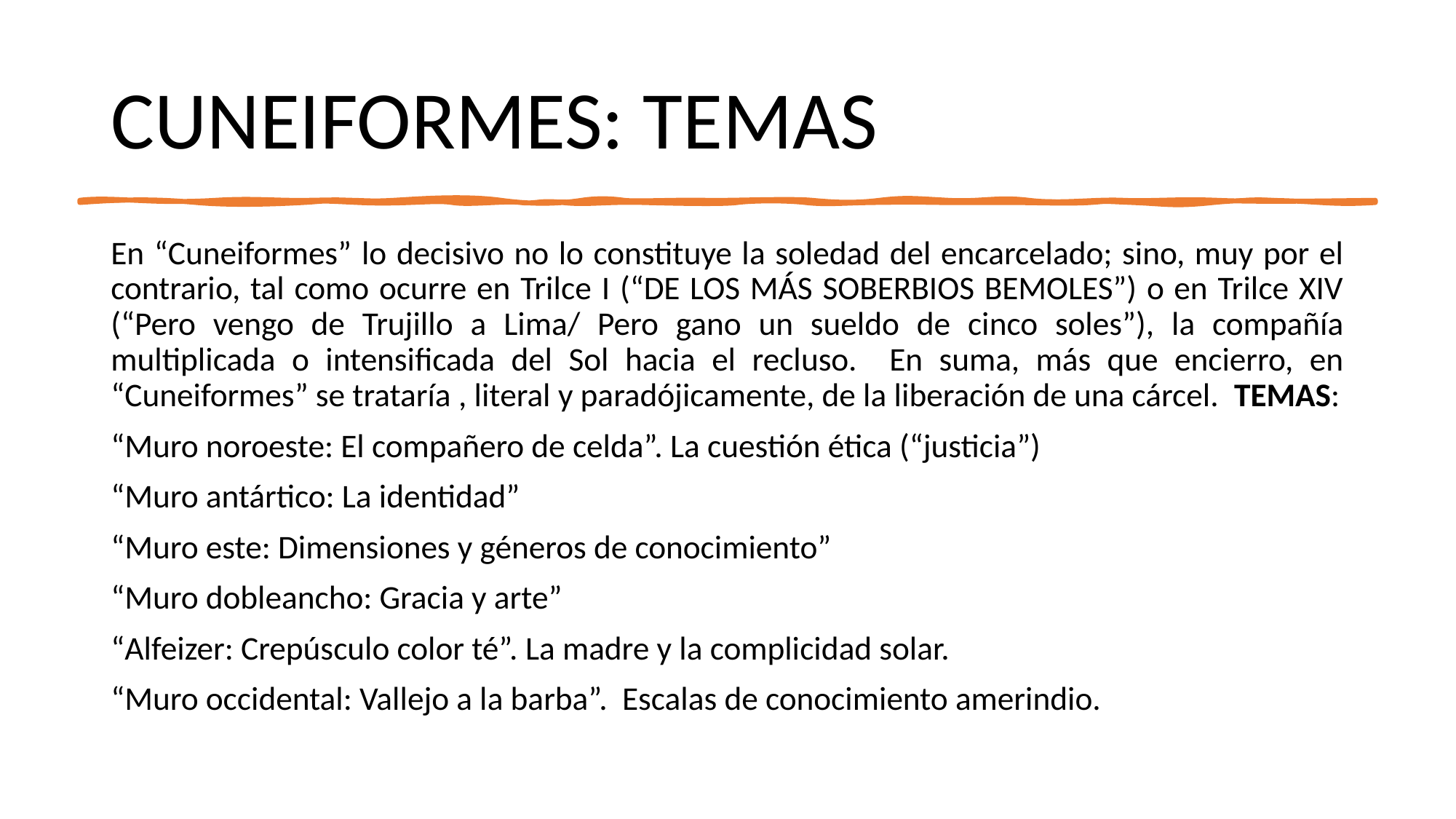

# CUNEIFORMES: TEMAS

En “Cuneiformes” lo decisivo no lo constituye la soledad del encarcelado; sino, muy por el contrario, tal como ocurre en Trilce I (“DE LOS MÁS SOBERBIOS BEMOLES”) o en Trilce XIV (“Pero vengo de Trujillo a Lima/ Pero gano un sueldo de cinco soles”), la compañía multiplicada o intensificada del Sol hacia el recluso.  En suma, más que encierro, en “Cuneiformes” se trataría , literal y paradójicamente, de la liberación de una cárcel.  TEMAS:
“Muro noroeste: El compañero de celda”. La cuestión ética (“justicia”)
“Muro antártico: La identidad”
“Muro este: Dimensiones y géneros de conocimiento”
“Muro dobleancho: Gracia y arte”
“Alfeizer: Crepúsculo color té”. La madre y la complicidad solar.
“Muro occidental: Vallejo a la barba”.  Escalas de conocimiento amerindio.